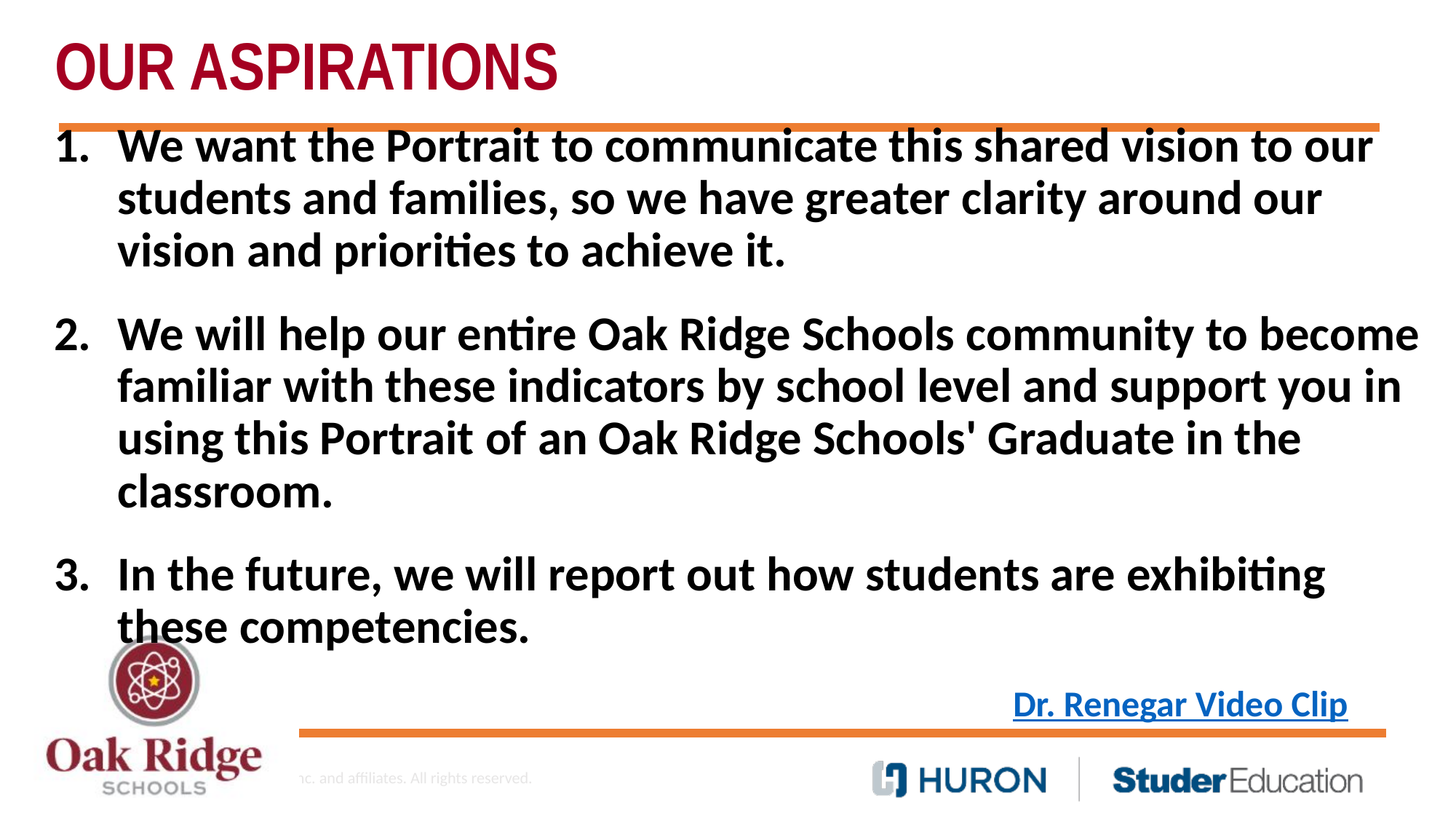

We want the Portrait to communicate this shared vision to our students and families, so we have greater clarity around our vision and priorities to achieve it.

We will help our entire Oak Ridge Schools community to become familiar with these indicators by school level and support you in using this Portrait of an Oak Ridge Schools' Graduate in the classroom.

In the future, we will report out how students are exhibiting these competencies.
# Our aspirations
Dr. Renegar Video Clip